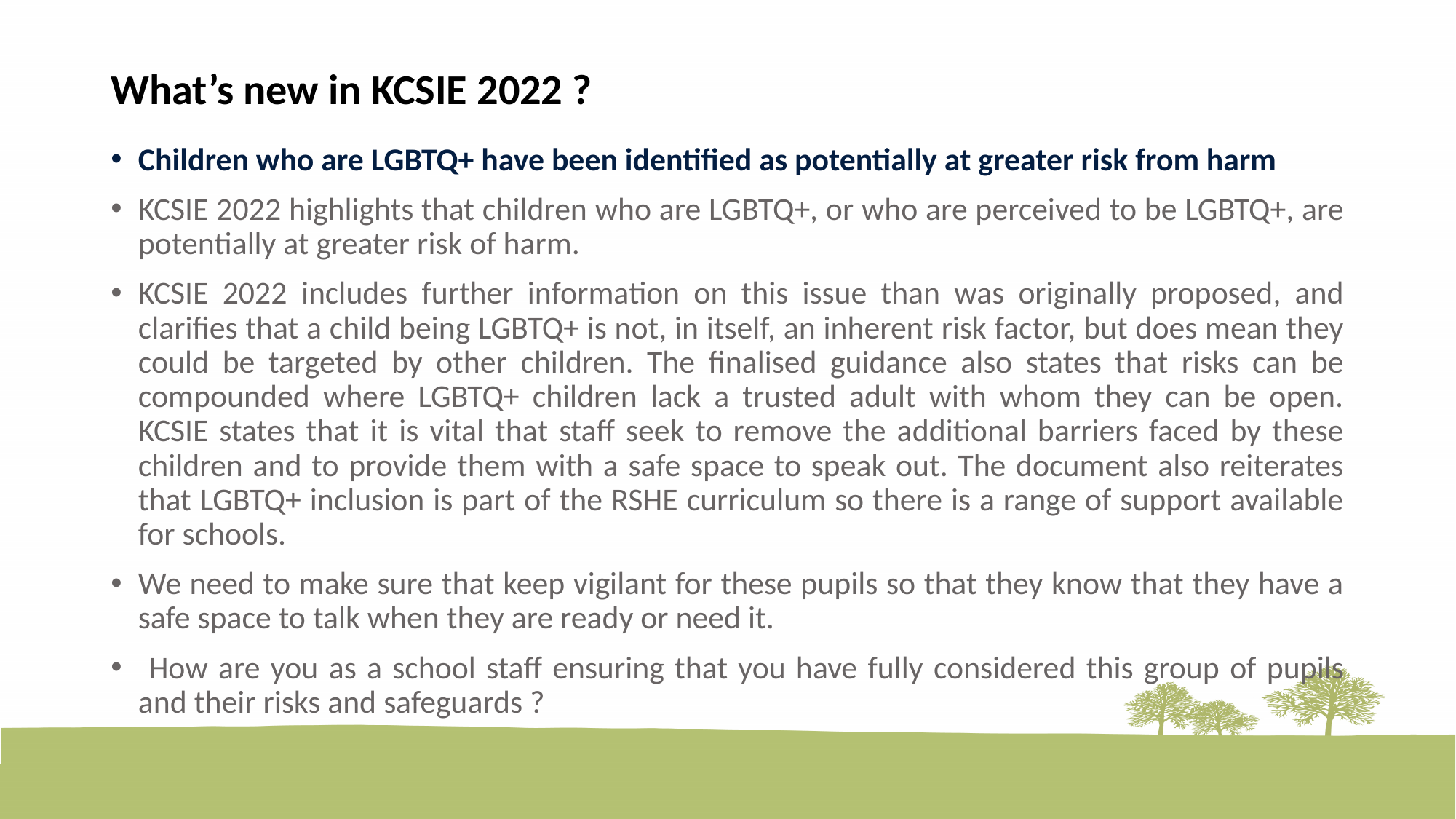

# What’s new in KCSIE 2022 ?
Children who are LGBTQ+ have been identified as potentially at greater risk from harm
KCSIE 2022 highlights that children who are LGBTQ+, or who are perceived to be LGBTQ+, are potentially at greater risk of harm.
KCSIE 2022 includes further information on this issue than was originally proposed, and clarifies that a child being LGBTQ+ is not, in itself, an inherent risk factor, but does mean they could be targeted by other children. The finalised guidance also states that risks can be compounded where LGBTQ+ children lack a trusted adult with whom they can be open. KCSIE states that it is vital that staff seek to remove the additional barriers faced by these children and to provide them with a safe space to speak out. The document also reiterates that LGBTQ+ inclusion is part of the RSHE curriculum so there is a range of support available for schools.
We need to make sure that keep vigilant for these pupils so that they know that they have a safe space to talk when they are ready or need it.
 How are you as a school staff ensuring that you have fully considered this group of pupils and their risks and safeguards ?